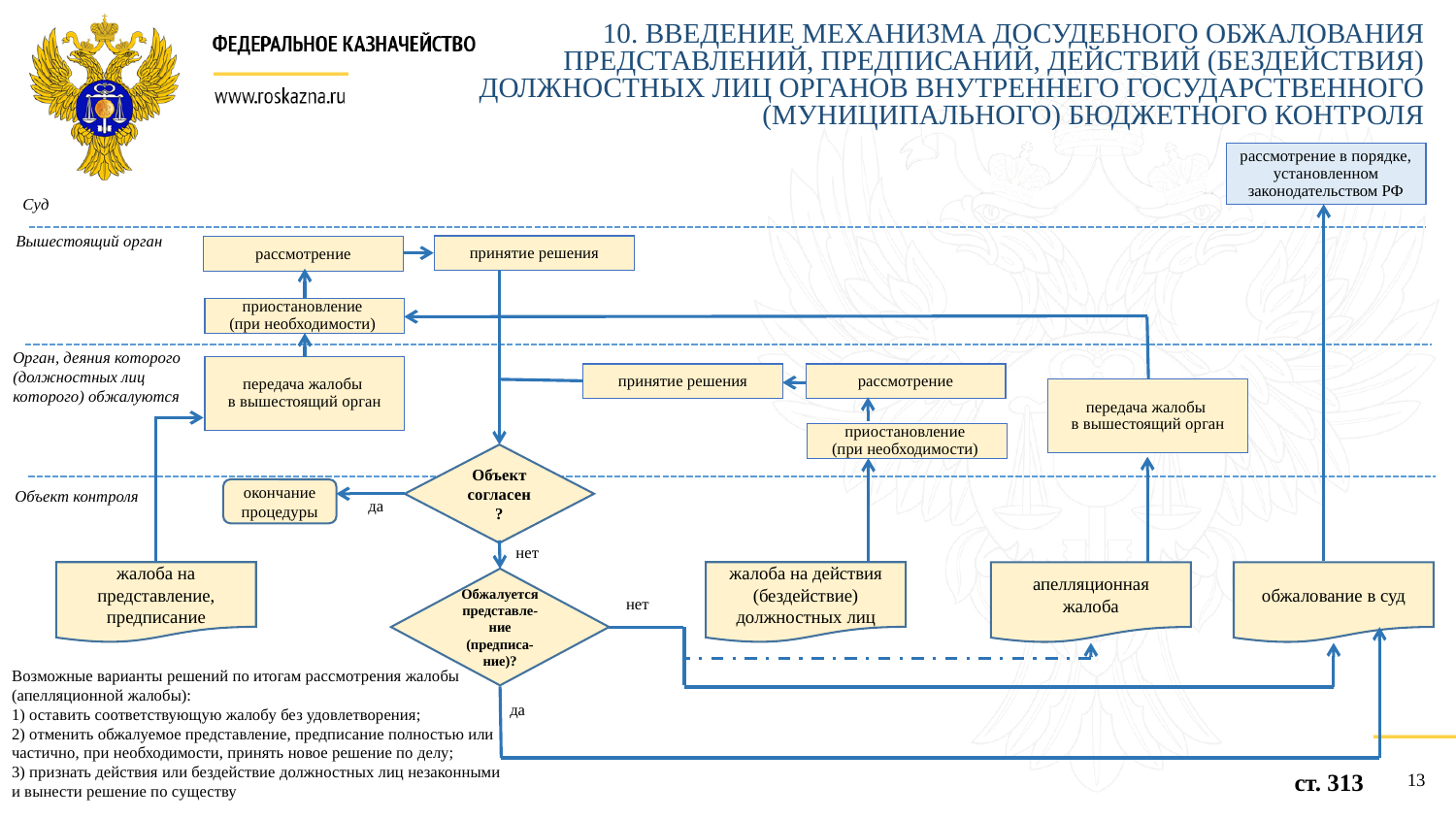

10. Введение механизма досудебного обжалования представлений, предписаний, действий (бездействия) должностных лиц органов внутреннего государственного (муниципального) бюджетного контроля
рассмотрение в порядке, установленном законодательством РФ
Суд
Вышестоящий орган
принятие решения
рассмотрение
приостановление
(при необходимости)
Орган, деяния которого (должностных лиц которого) обжалуются
передача жалобы
в вышестоящий орган
рассмотрение
принятие решения
передача жалобы
в вышестоящий орган
приостановление
(при необходимости)
Объект согласен?
Объект контроля
окончание процедуры
да
нет
жалоба на представление, предписание
жалоба на действия (бездействие) должностных лиц
апелляционная жалоба
обжалование в суд
Обжалуется представле-ние (предписа-ние)?
нет
Возможные варианты решений по итогам рассмотрения жалобы (апелляционной жалобы):
1) оставить соответствующую жалобу без удовлетворения;
2) отменить обжалуемое представление, предписание полностью или частично, при необходимости, принять новое решение по делу;
3) признать действия или бездействие должностных лиц незаконными и вынести решение по существу
да
13
ст. 313